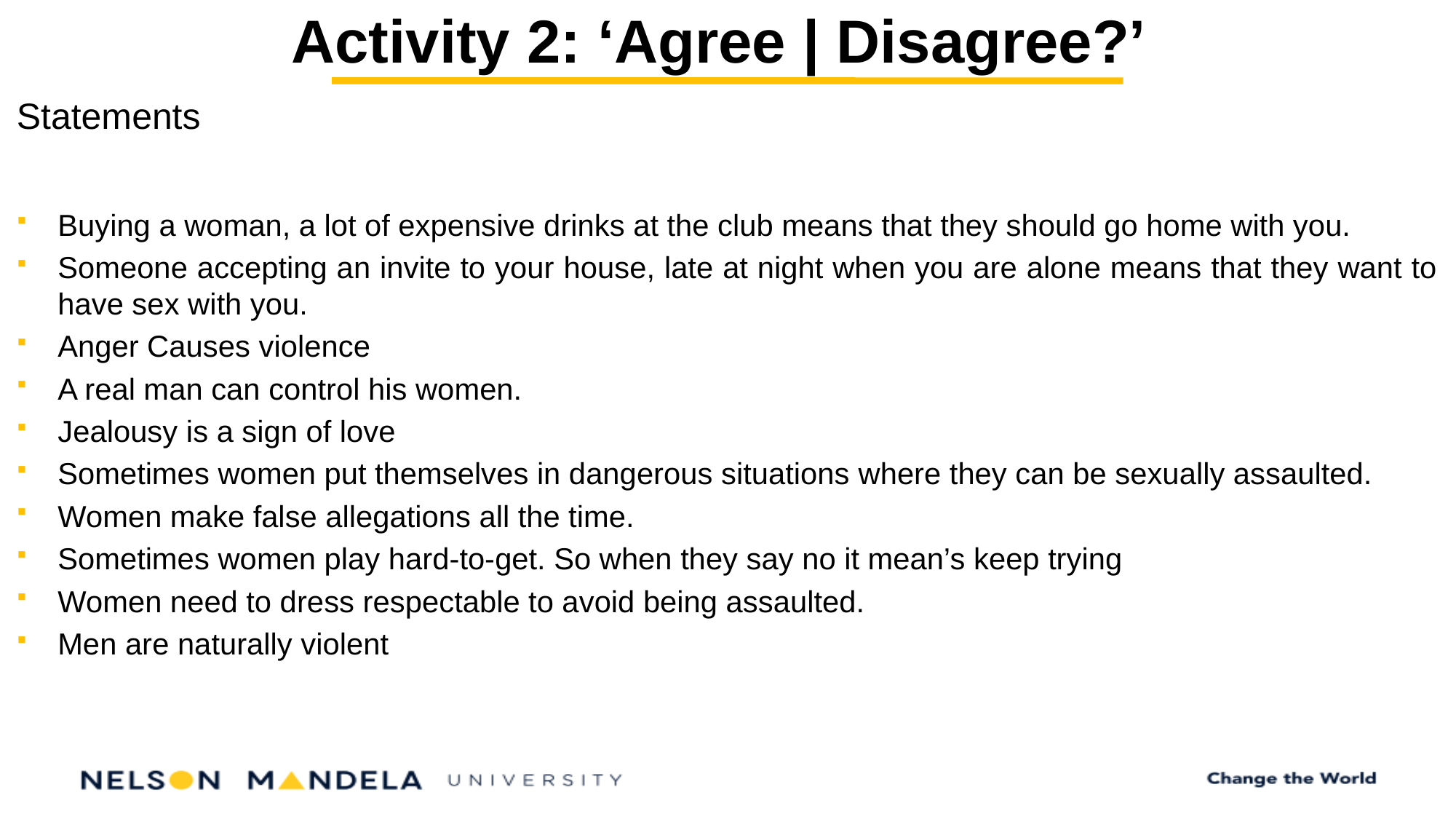

Activity 2: ‘Agree | Disagree?’

Statements

Buying a woman, a lot of expensive drinks at the club means that they should go home with you.
Someone accepting an invite to your house, late at night when you are alone means that they want to have sex with you.
Anger Causes violence
A real man can control his women.
Jealousy is a sign of love
Sometimes women put themselves in dangerous situations where they can be sexually assaulted.
Women make false allegations all the time.
Sometimes women play hard-to-get. So when they say no it mean’s keep trying
Women need to dress respectable to avoid being assaulted.
Men are naturally violent